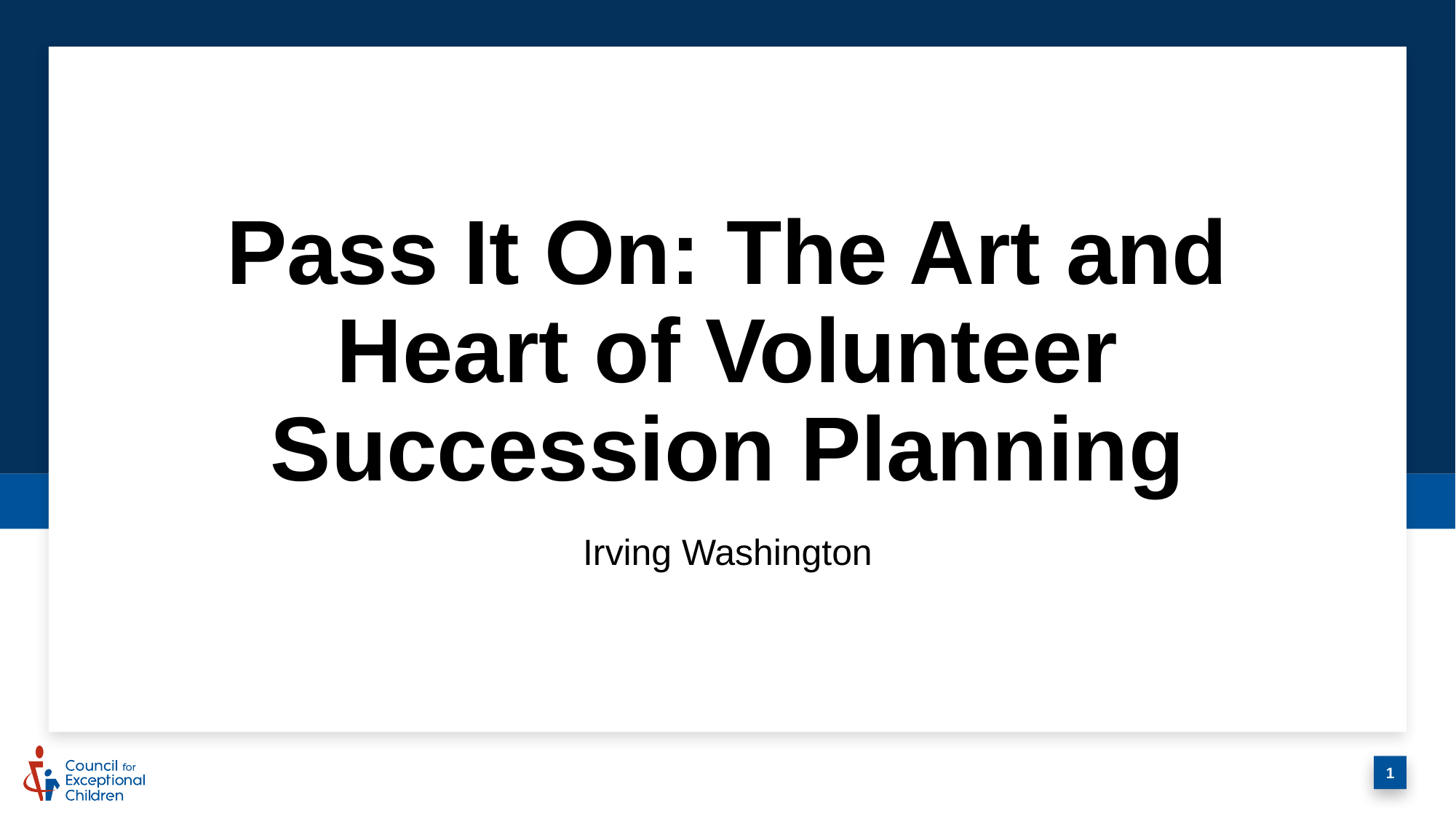

# Pass It On: The Art and Heart of Volunteer Succession Planning
Irving Washington